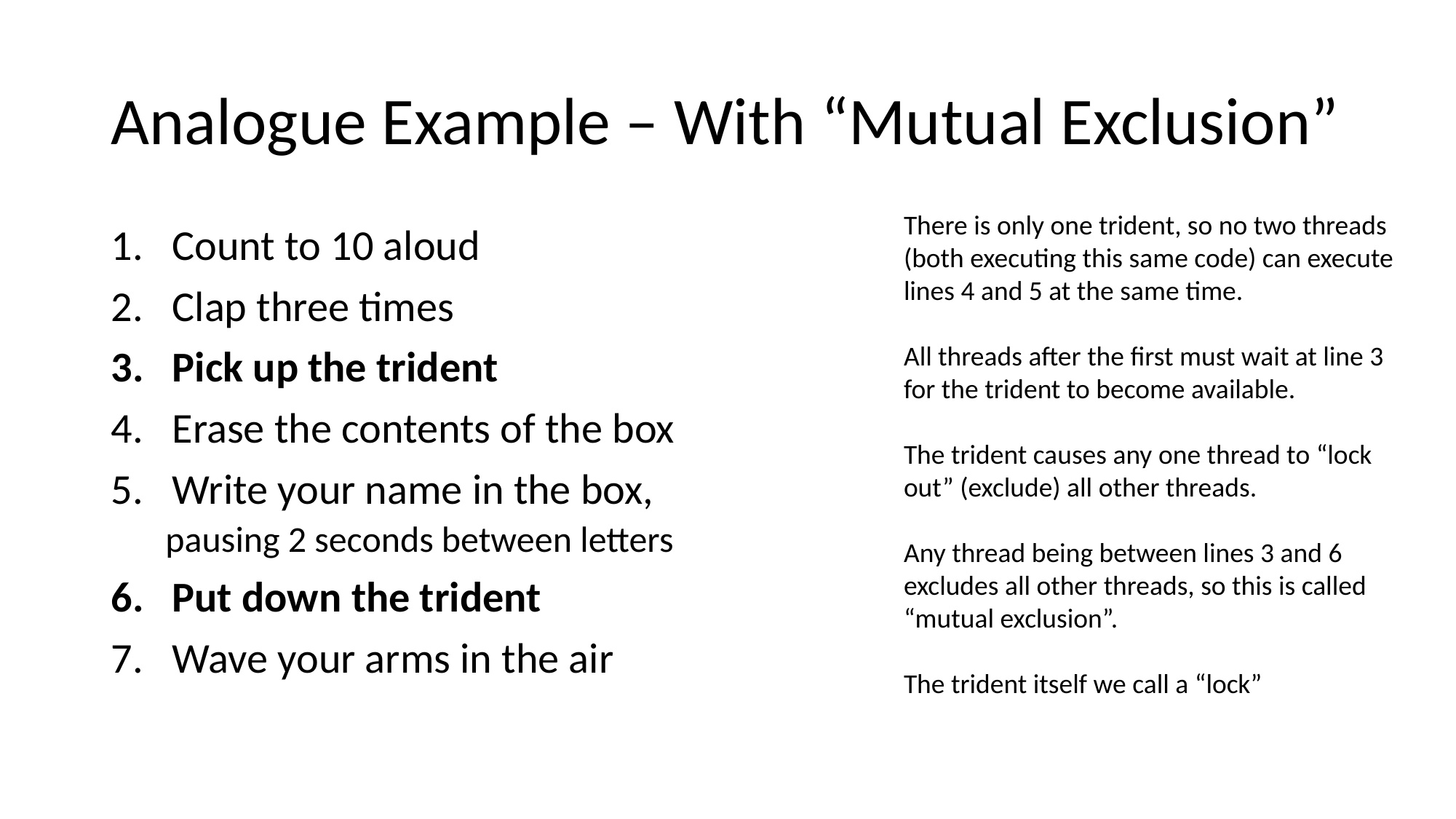

# Analogue Example – With “Mutual Exclusion”
There is only one trident, so no two threads (both executing this same code) can execute lines 4 and 5 at the same time.

All threads after the first must wait at line 3 for the trident to become available.

The trident causes any one thread to “lock out” (exclude) all other threads.

Any thread being between lines 3 and 6 excludes all other threads, so this is called “mutual exclusion”.

The trident itself we call a “lock”
Count to 10 aloud
Clap three times
Pick up the trident
Erase the contents of the box
Write your name in the box,
pausing 2 seconds between letters
Put down the trident
Wave your arms in the air